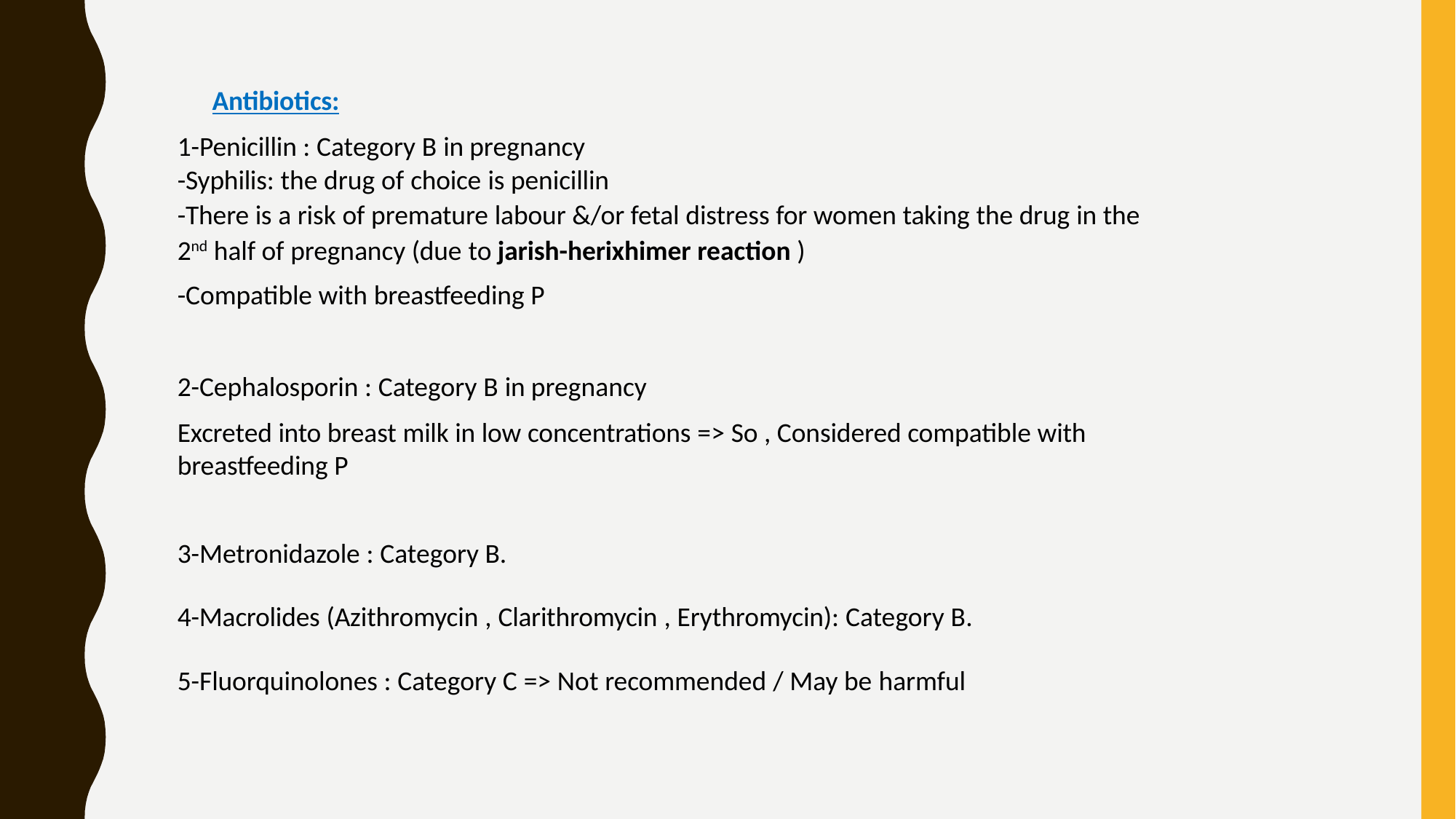

Antibiotics:
1-Penicillin : Category B in pregnancy
-Syphilis: the drug of choice is penicillin
-There is a risk of premature labour &/or fetal distress for women taking the drug in the 2nd half of pregnancy (due to jarish-herixhimer reaction )
-Compatible with breastfeeding P

2-Cephalosporin : Category B in pregnancy
Excreted into breast milk in low concentrations => So , Considered compatible with breastfeeding P

3-Metronidazole : Category B.

4-Macrolides (Azithromycin , Clarithromycin , Erythromycin): Category B.

5-Fluorquinolones : Category C => Not recommended / May be harmful